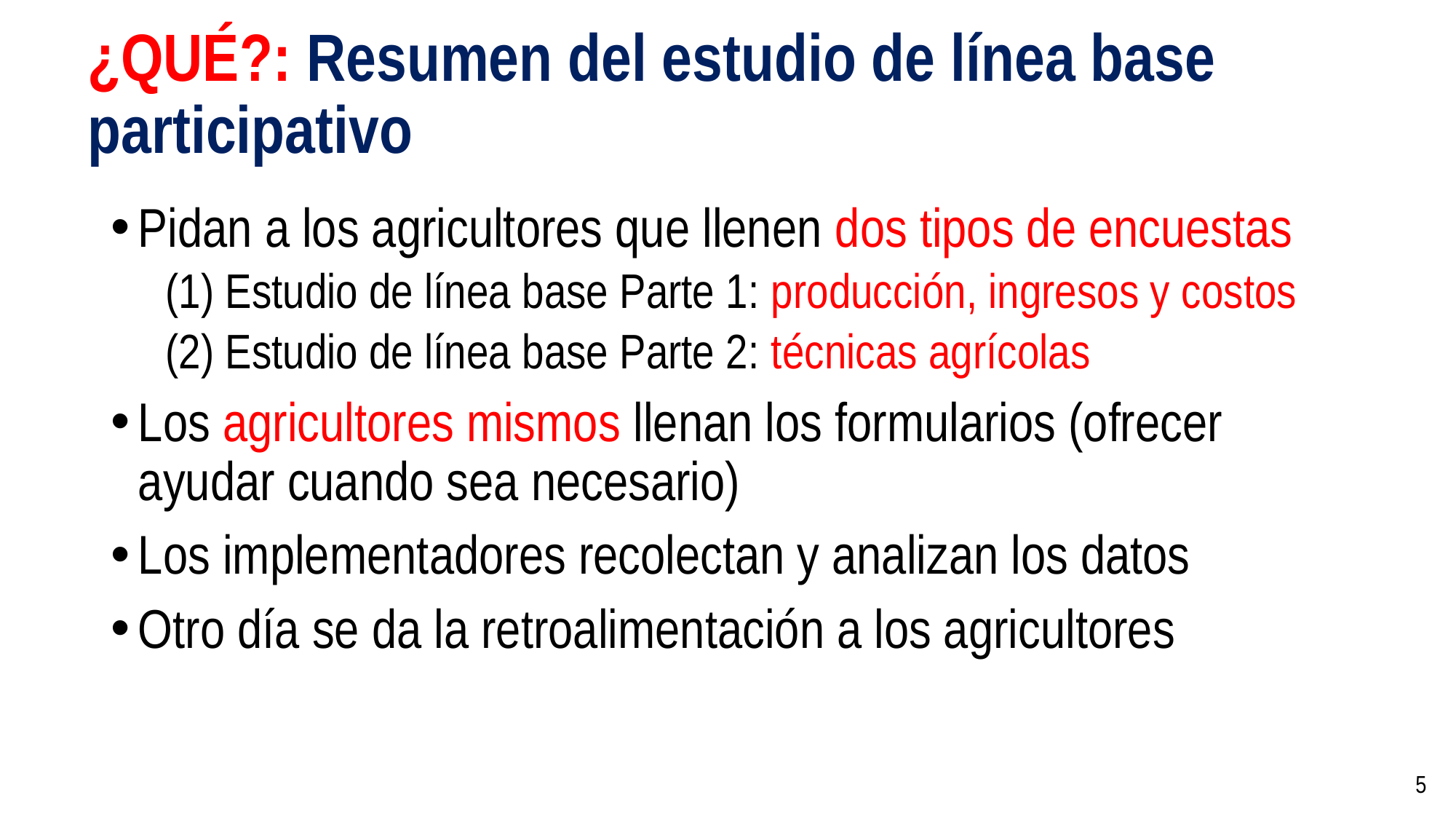

# ¿QUÉ?: Resumen del estudio de línea base participativo
Pidan a los agricultores que llenen dos tipos de encuestas
(1) Estudio de línea base Parte 1: producción, ingresos y costos
(2) Estudio de línea base Parte 2: técnicas agrícolas
Los agricultores mismos llenan los formularios (ofrecer ayudar cuando sea necesario)
Los implementadores recolectan y analizan los datos
Otro día se da la retroalimentación a los agricultores

5